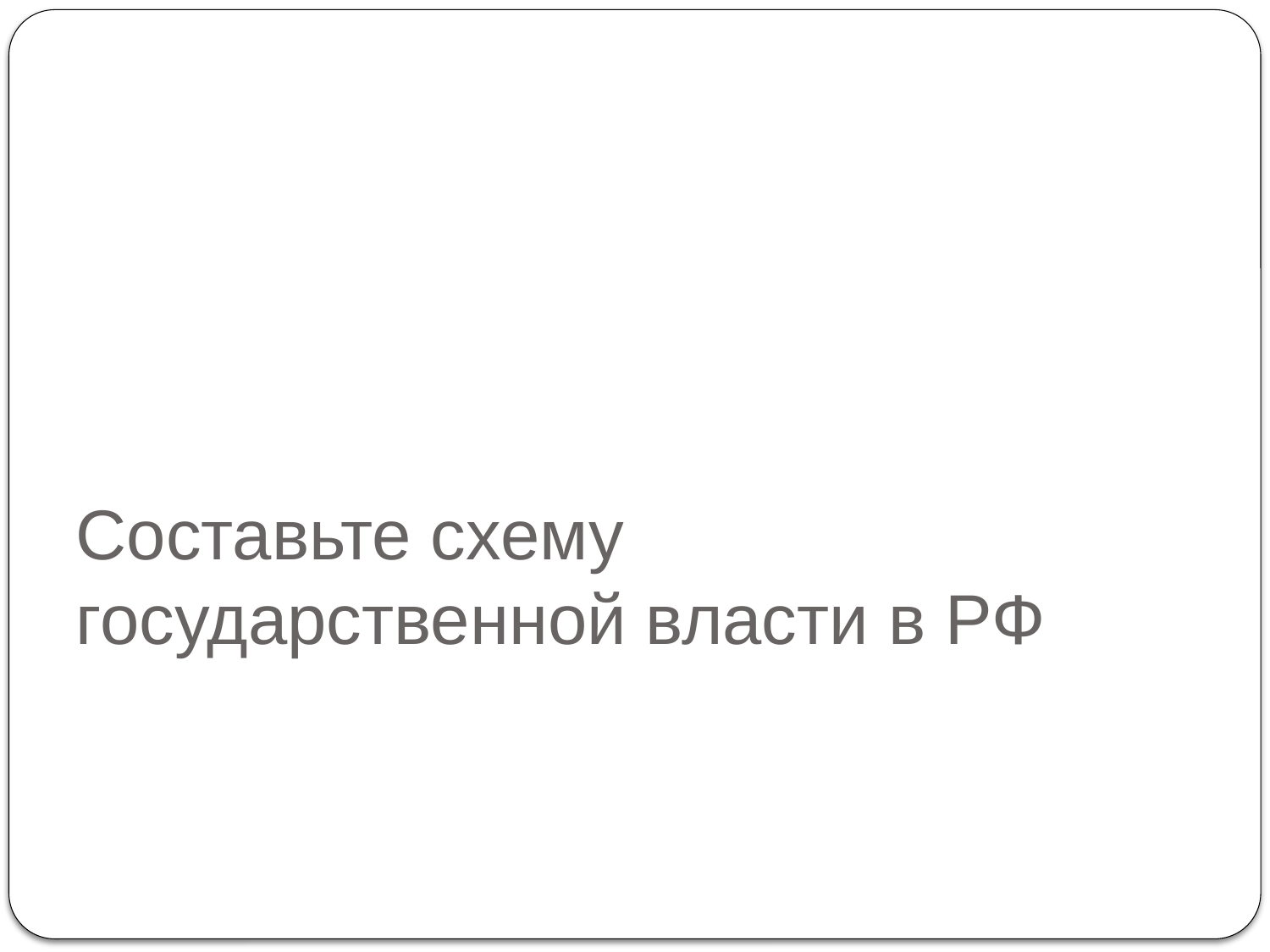

# Составьте схему государственной власти в РФ